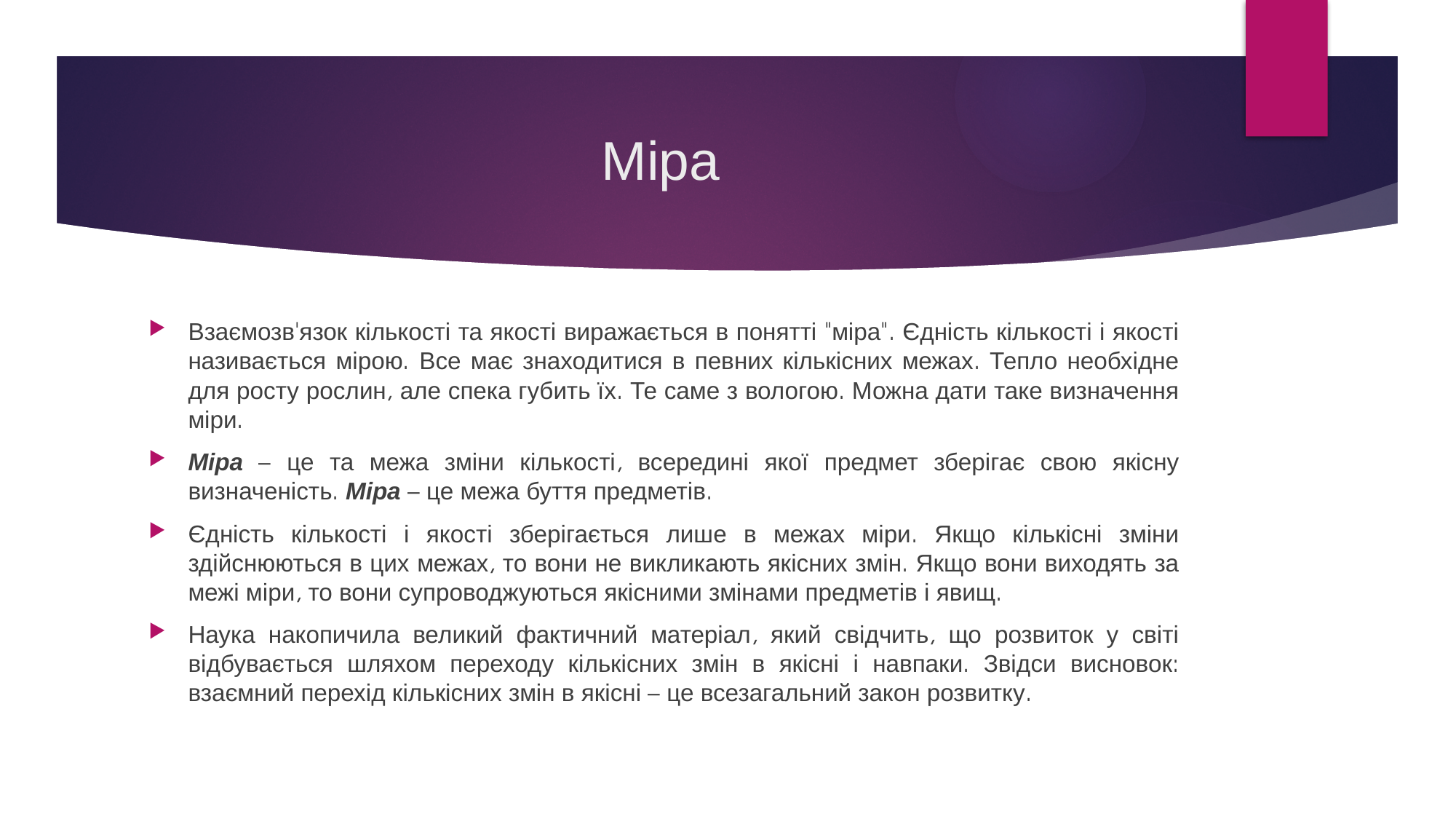

# Міра
Взаємозв'язок кількості та якості виражається в понятті "міра". Єдність кількості і якості називається мірою. Все має знаходитися в певних кількісних межах. Тепло необхідне для росту рослин, але спека губить їх. Те саме з вологою. Можна дати таке визначення міри.
Міра – це та межа зміни кількості, всередині якої предмет зберігає свою якісну визначеність. Міра – це межа буття предметів.
Єдність кількості і якості зберігається лише в межах міри. Якщо кількісні зміни здійснюються в цих межах, то вони не викликають якісних змін. Якщо вони виходять за межі міри, то вони супроводжуються якісними змінами предметів і явищ.
Наука накопичила великий фактичний матеріал, який свідчить, що розвиток у світі відбувається шляхом переходу кількісних змін в якісні і навпаки. Звідси висновок: взаємний перехід кількісних змін в якісні – це всезагальний закон розвитку.